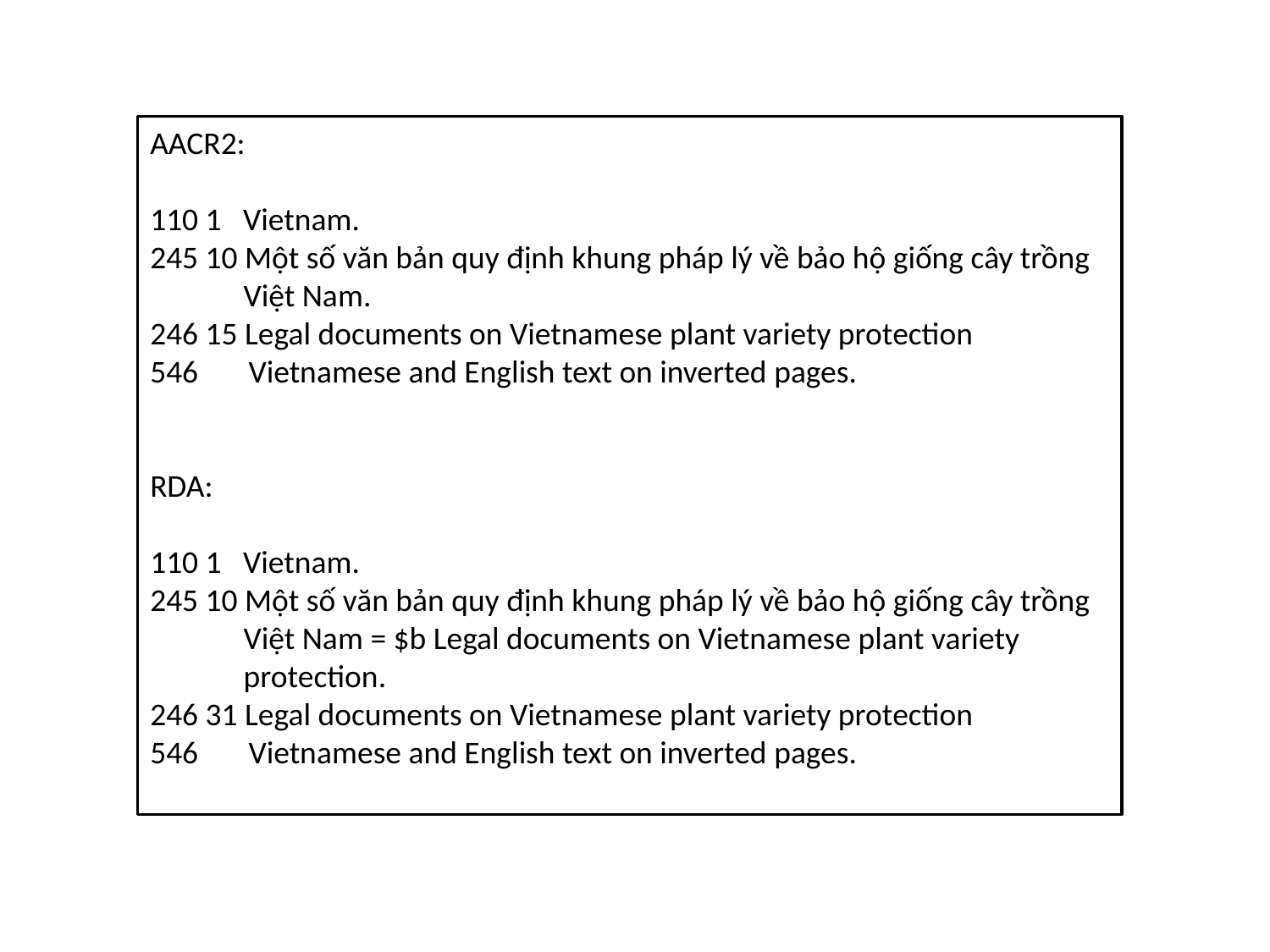

AACR2:

110 1   Vietnam.
245 10 Một số văn bản quy định khung pháp lý về bảo hộ giống cây trồng
             Việt Nam.
246 15 Legal documents on Vietnamese plant variety protection
546       Vietnamese and English text on inverted pages.

RDA:

110 1   Vietnam.
245 10 Một số văn bản quy định khung pháp lý về bảo hộ giống cây trồng
             Việt Nam = $b Legal documents on Vietnamese plant variety
             protection.
246 31 Legal documents on Vietnamese plant variety protection
546       Vietnamese and English text on inverted pages.